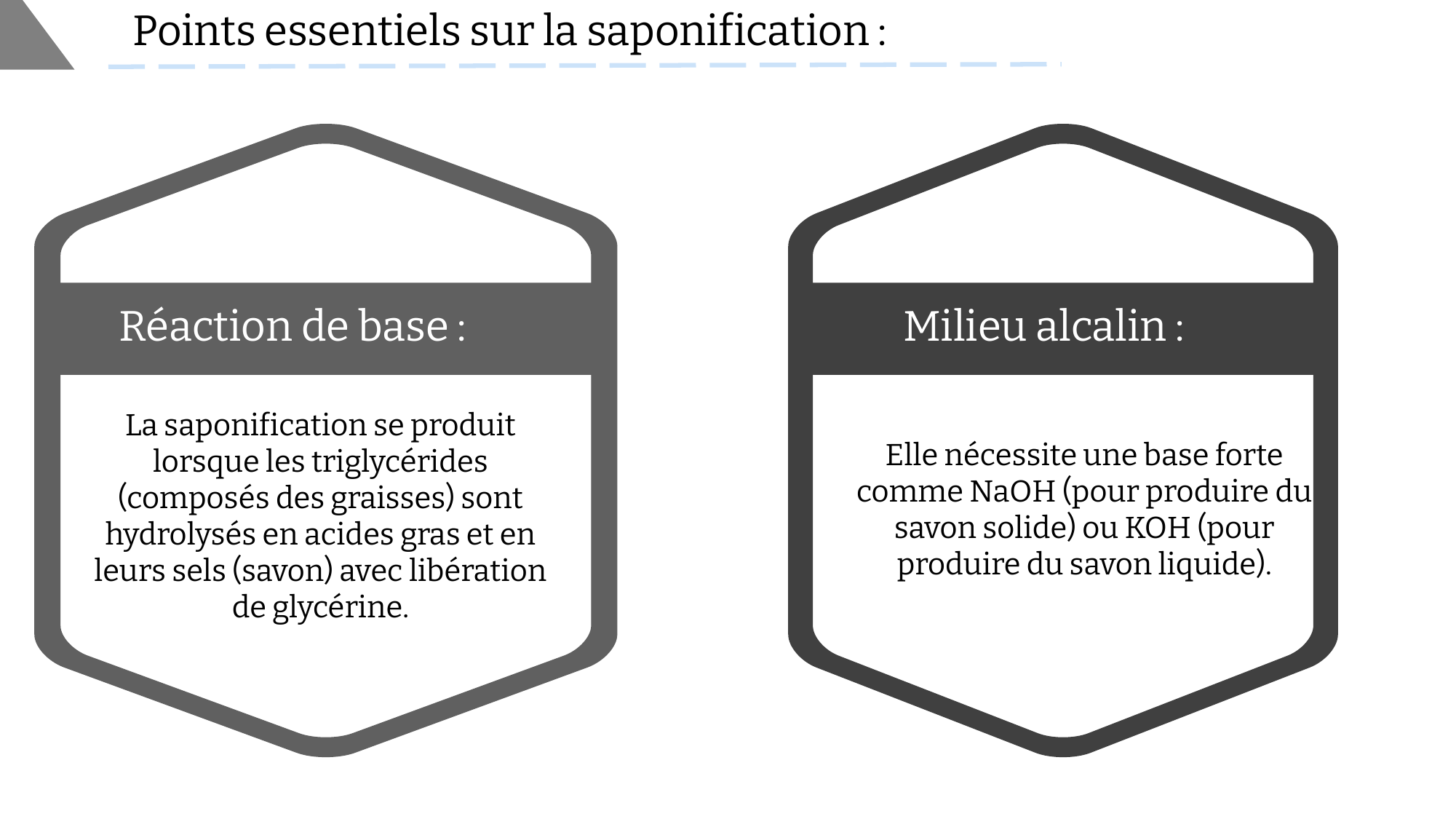

Points essentiels sur la saponification :

Réaction de base :
Milieu alcalin :
La saponification se produit lorsque les triglycérides (composés des graisses) sont hydrolysés en acides gras et en leurs sels (savon) avec libération de glycérine.
Elle nécessite une base forte comme NaOH (pour produire du savon solide) ou KOH (pour produire du savon liquide).